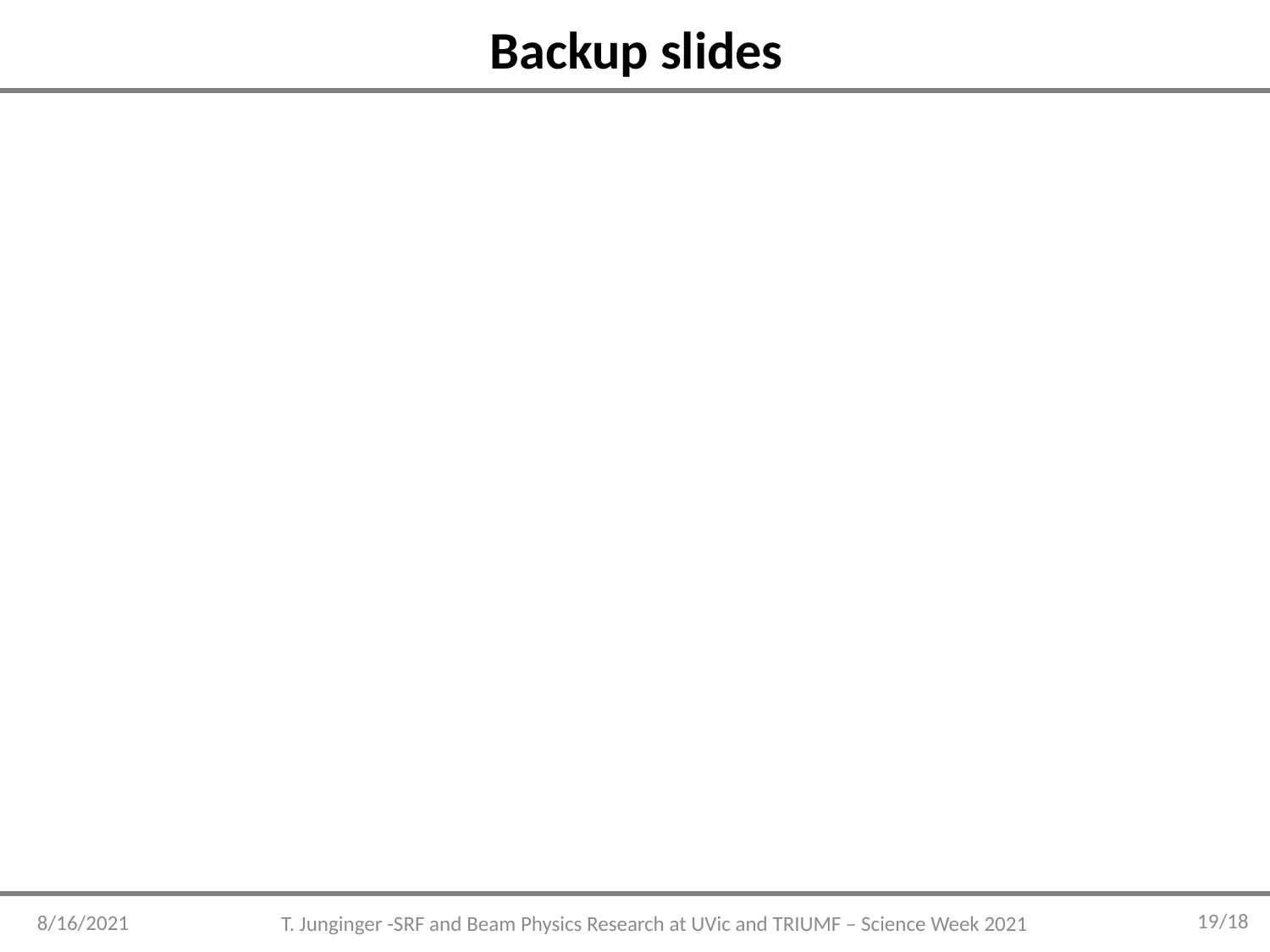

# Backup slides

19/18
8/16/2021
T. Junginger -SRF and Beam Physics Research at UVic and TRIUMF – Science Week 2021